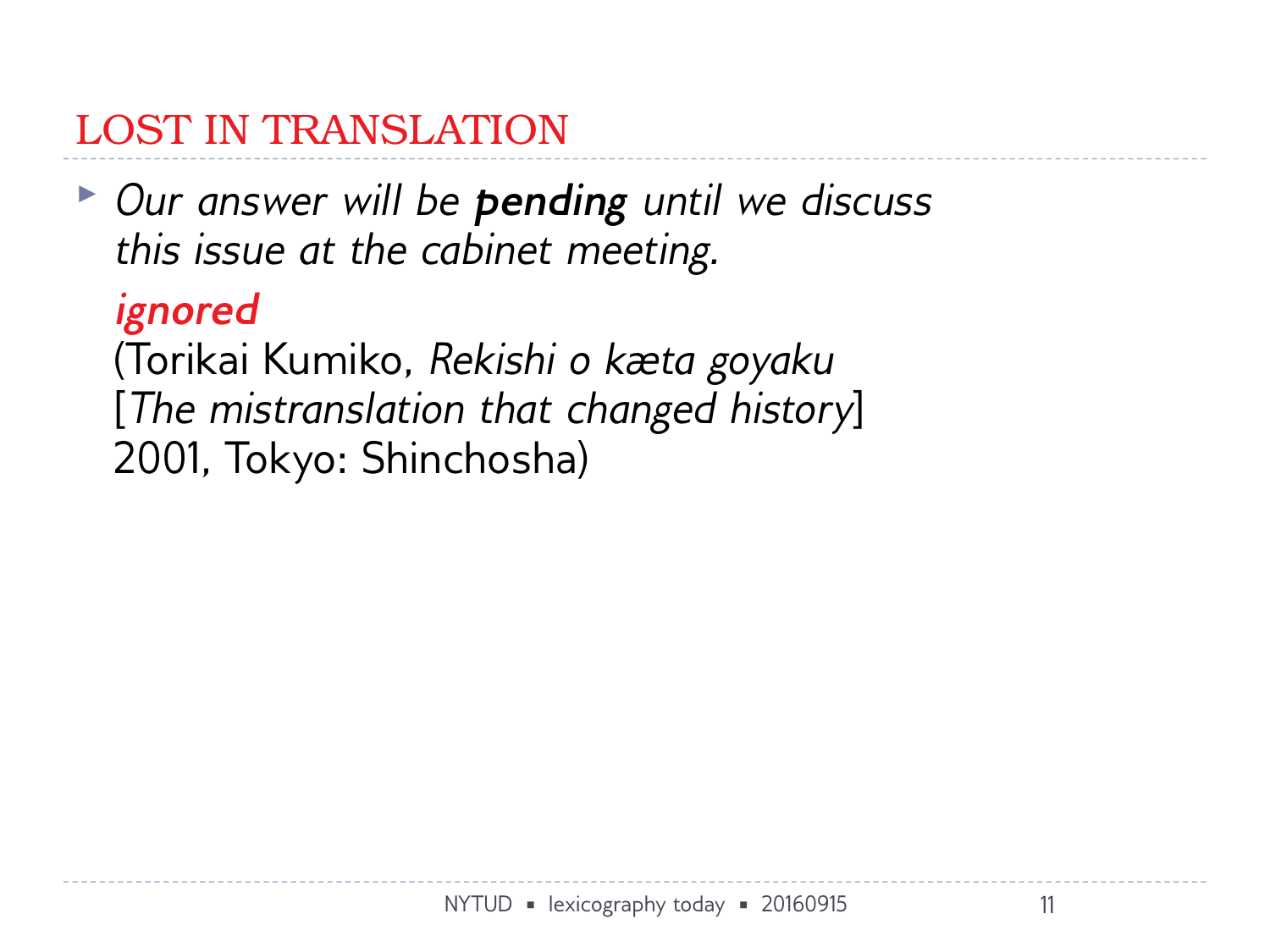

# LOST IN TRANSLATION
Our answer will be pending until we discuss
this issue at the cabinet meeting.
	ignored
(Torikai Kumiko, Rekishi o kaeta goyaku
[The mistranslation that changed history]
2001, Tokyo: Shinchosha)

NYTUD  ▪  lexicography today  ▪  20160915
11